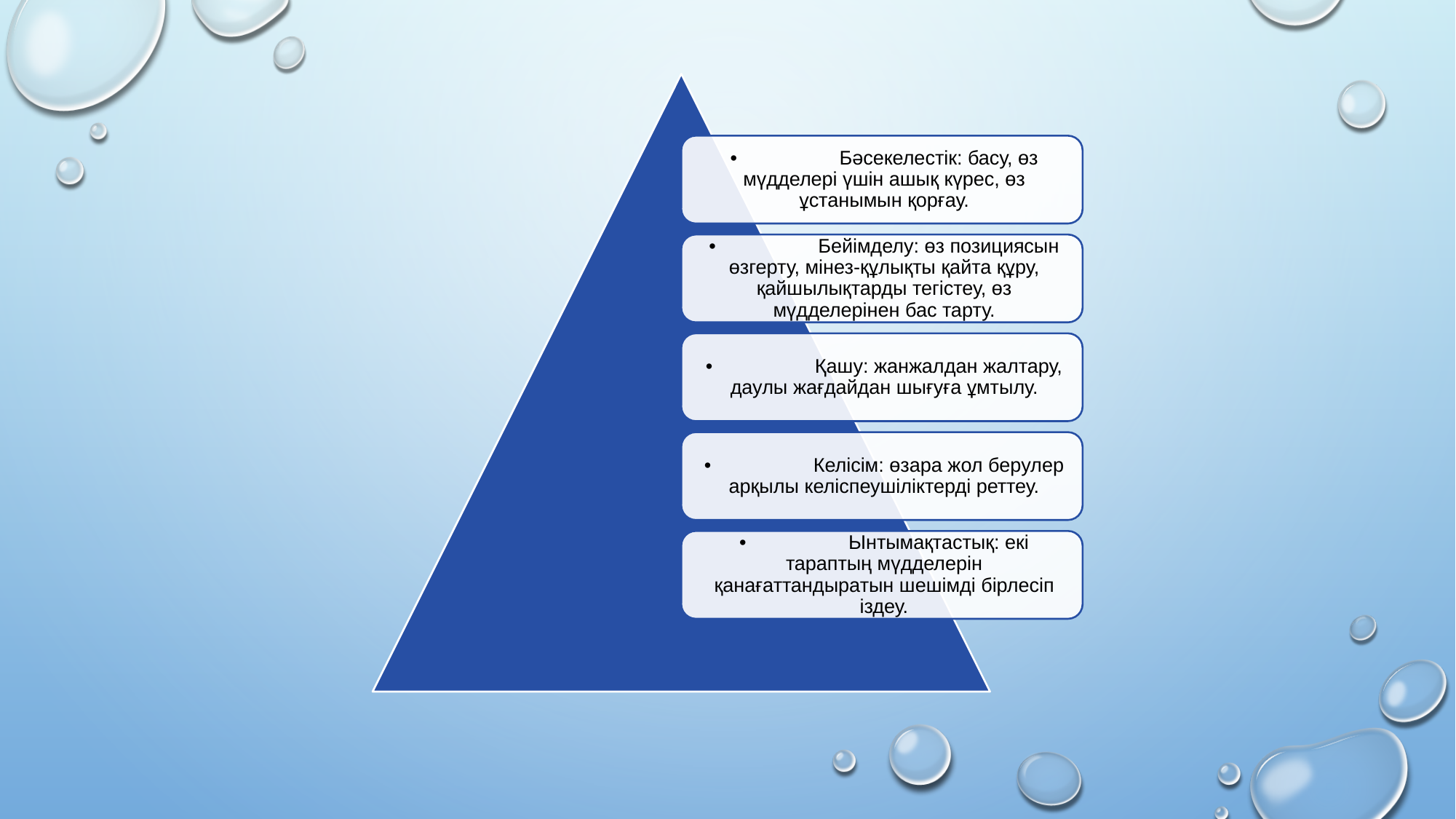

#
•	Бәсекелестік: басу, өз мүдделері үшін ашық күрес, өз ұстанымын қорғау.
•	Бейімделу: өз позициясын өзгерту, мінез-құлықты қайта құру, қайшылықтарды тегістеу, өз мүдделерінен бас тарту.
•	Қашу: жанжалдан жалтару, даулы жағдайдан шығуға ұмтылу.
•	Келісім: өзара жол берулер арқылы келіспеушіліктерді реттеу.
•	Ынтымақтастық: екі тараптың мүдделерін қанағаттандыратын шешімді бірлесіп іздеу.